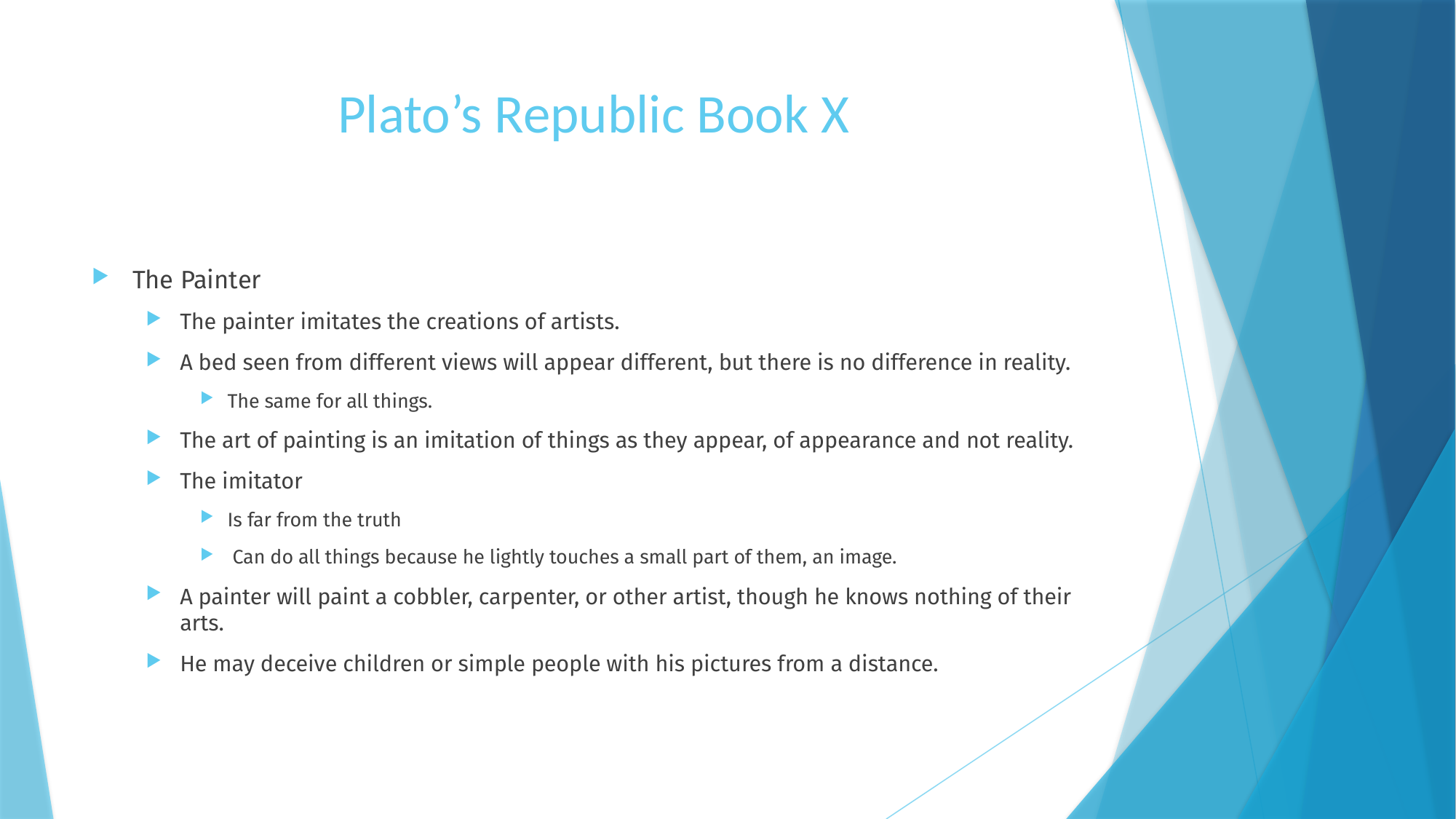

# Plato’s Republic Book X
The Painter
The painter imitates the creations of artists.
A bed seen from different views will appear different, but there is no difference in reality.
The same for all things.
The art of painting is an imitation of things as they appear, of appearance and not reality.
The imitator
Is far from the truth
 Can do all things because he lightly touches a small part of them, an image.
A painter will paint a cobbler, carpenter, or other artist, though he knows nothing of their arts.
He may deceive children or simple people with his pictures from a distance.